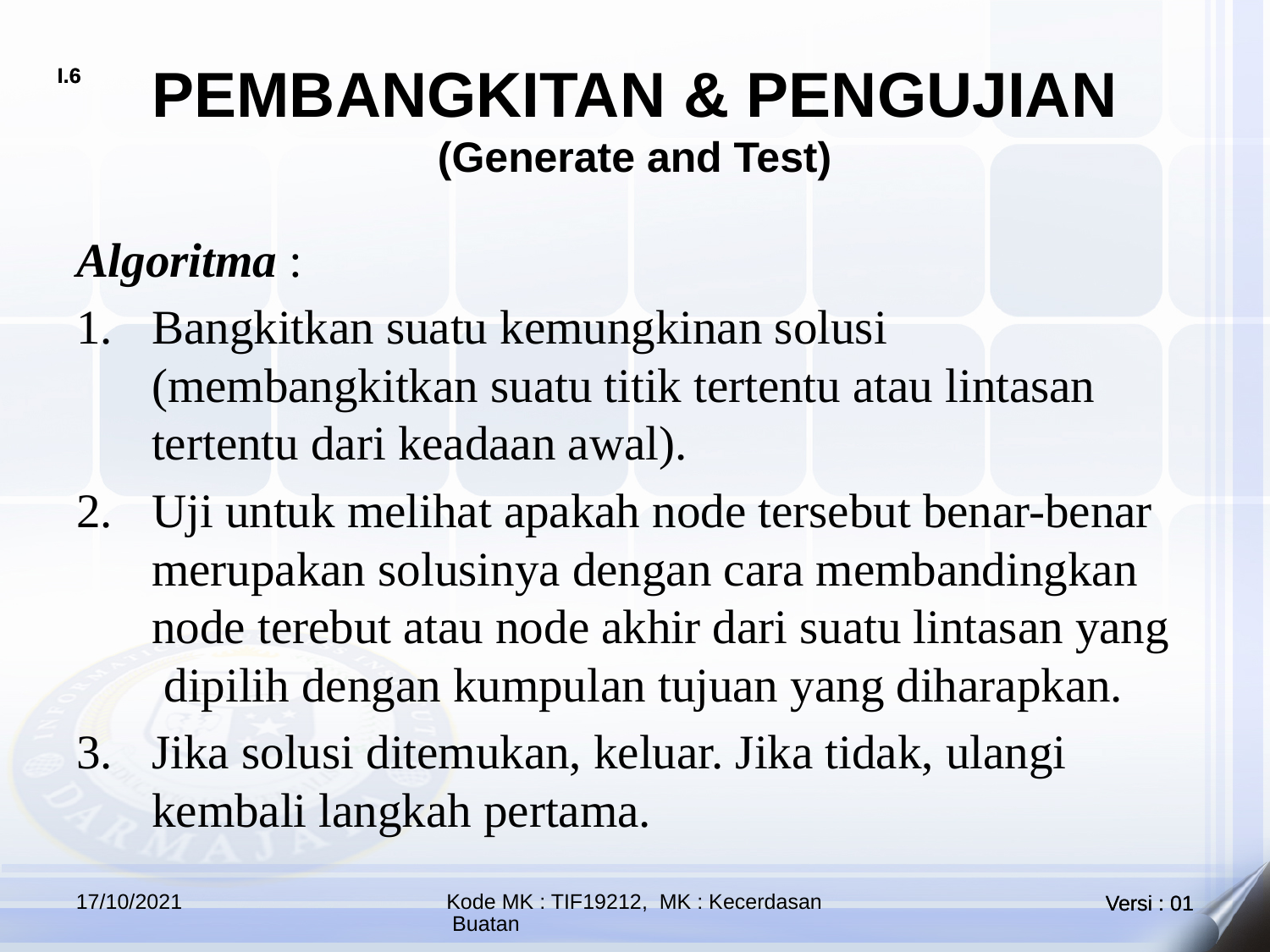

# PEMBANGKITAN & PENGUJIAN (Generate and Test)
Algoritma :
Bangkitkan suatu kemungkinan solusi (membangkitkan suatu titik tertentu atau lintasan tertentu dari keadaan awal).
Uji untuk melihat apakah node tersebut benar-benar merupakan solusinya dengan cara membandingkan node terebut atau node akhir dari suatu lintasan yang  dipilih dengan kumpulan tujuan yang diharapkan.
Jika solusi ditemukan, keluar. Jika tidak, ulangi kembali langkah pertama.

17/10/2021
Kode MK : TIF19212,  MK : Kecerdasan Buatan